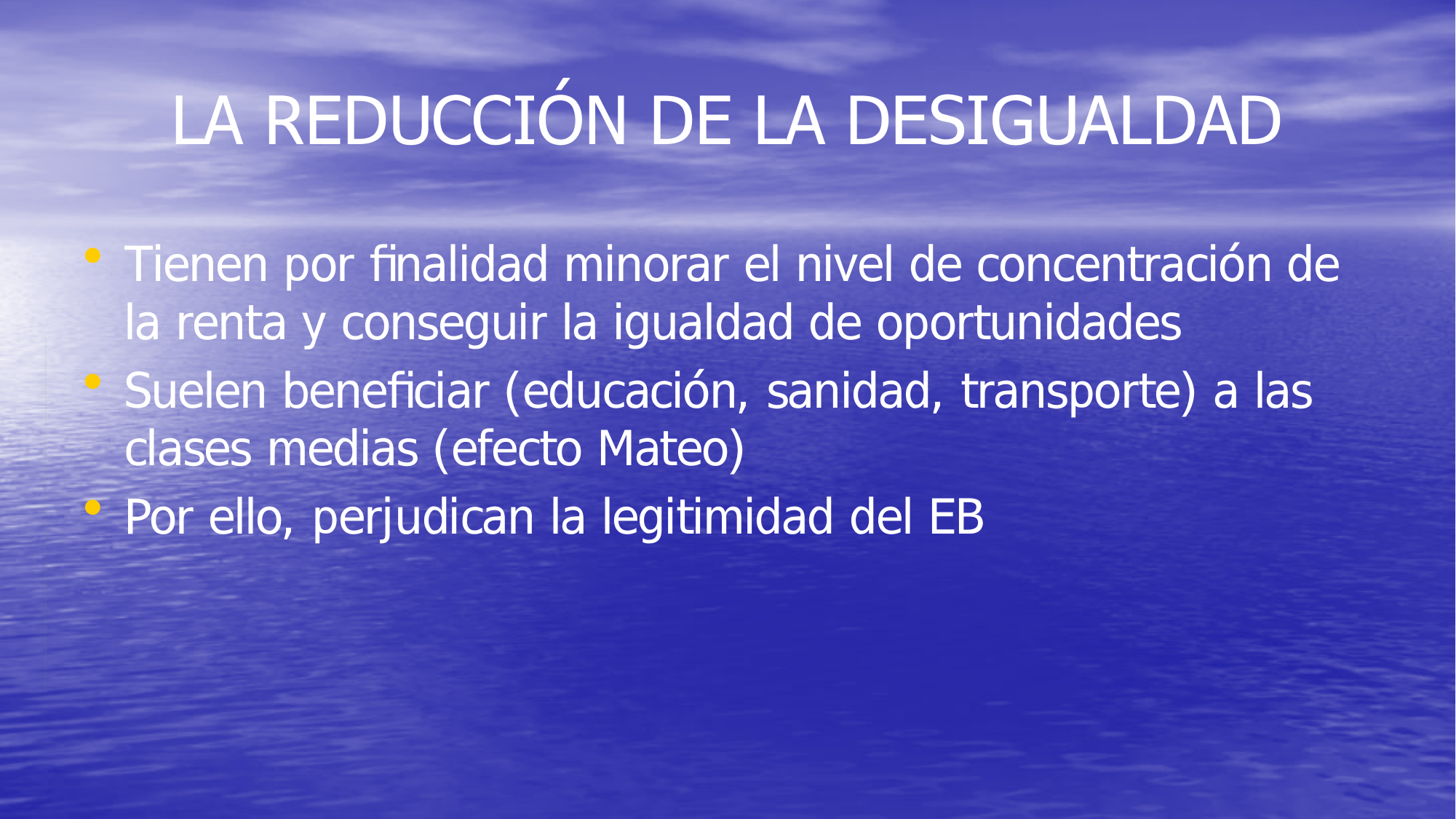

La reducción de la desigualdad
Tienen por finalidad minorar el nivel de concentración de la renta y conseguir la igualdad de oportunidades
Suelen beneficiar (educación, sanidad, transporte) a las clases medias (efecto Mateo)
Por ello, perjudican la legitimidad del EB